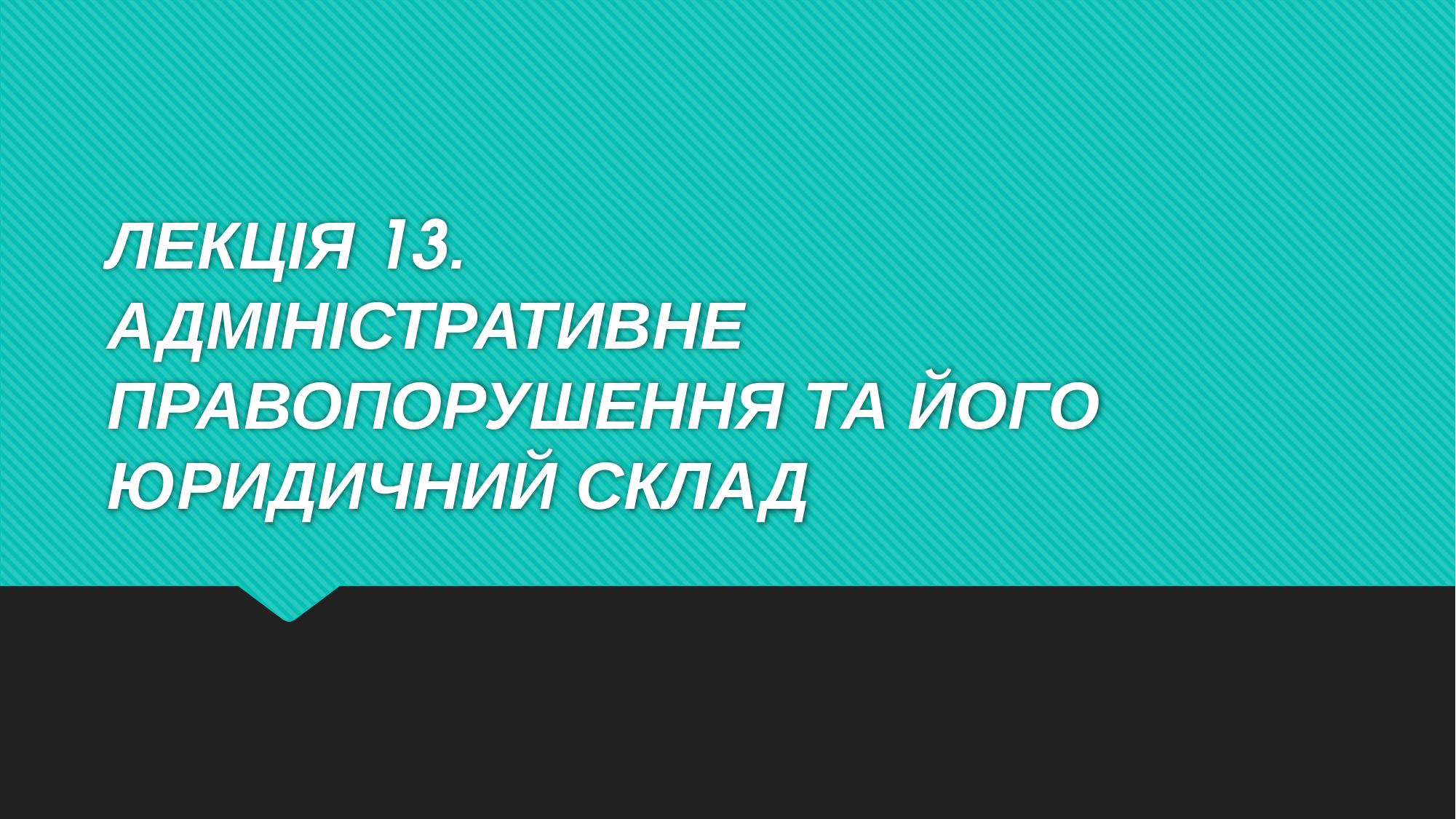

# ЛЕКЦІЯ 13. АДМІНІСТРАТИВНЕ ПРАВОПОРУШЕННЯ ТА ЙОГО ЮРИДИЧНИЙ СКЛАД